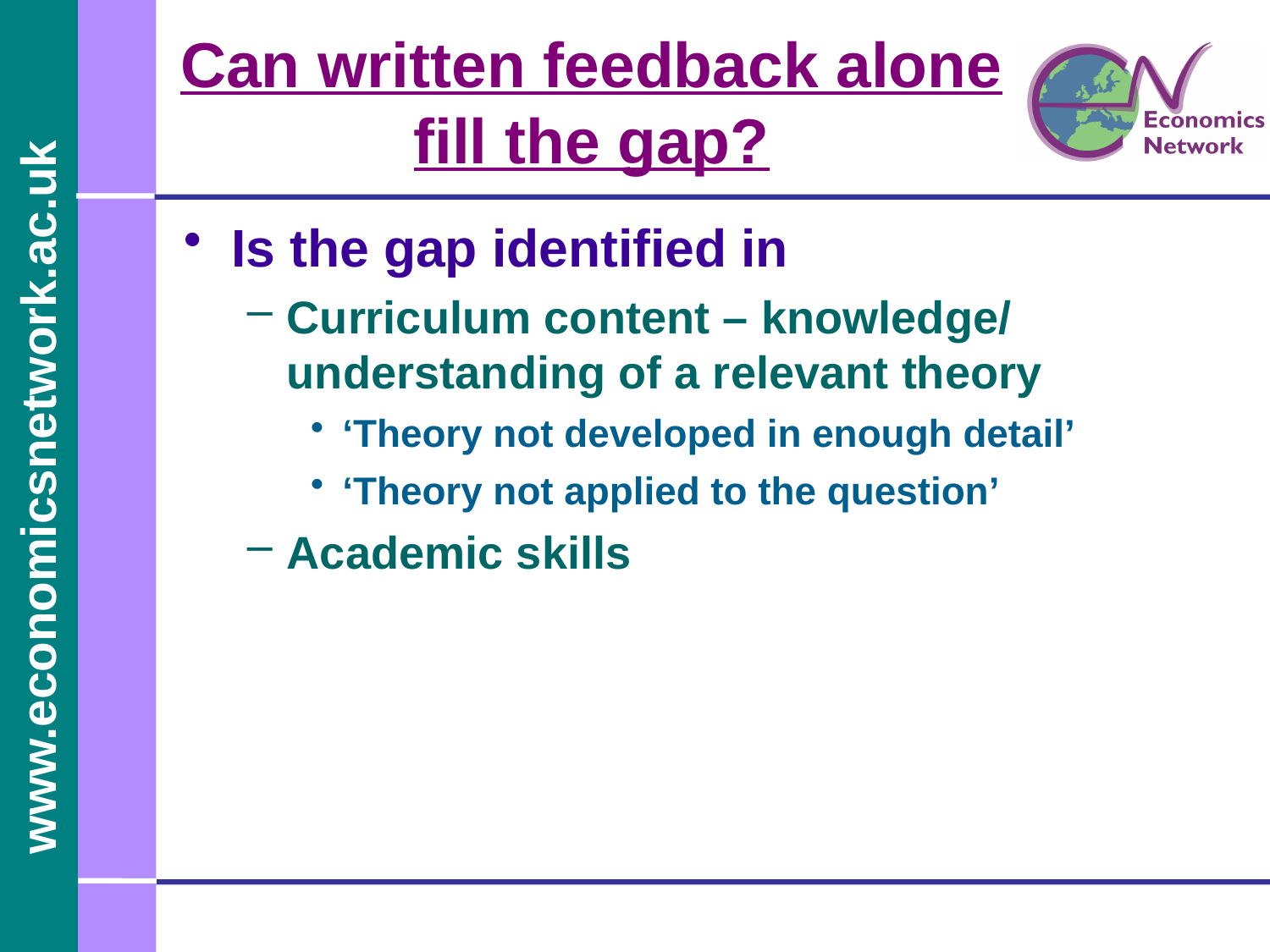

# Can written feedback alone fill the gap?
Is the gap identified in
Curriculum content – knowledge/ understanding of a relevant theory
‘Theory not developed in enough detail’
‘Theory not applied to the question’
Academic skills